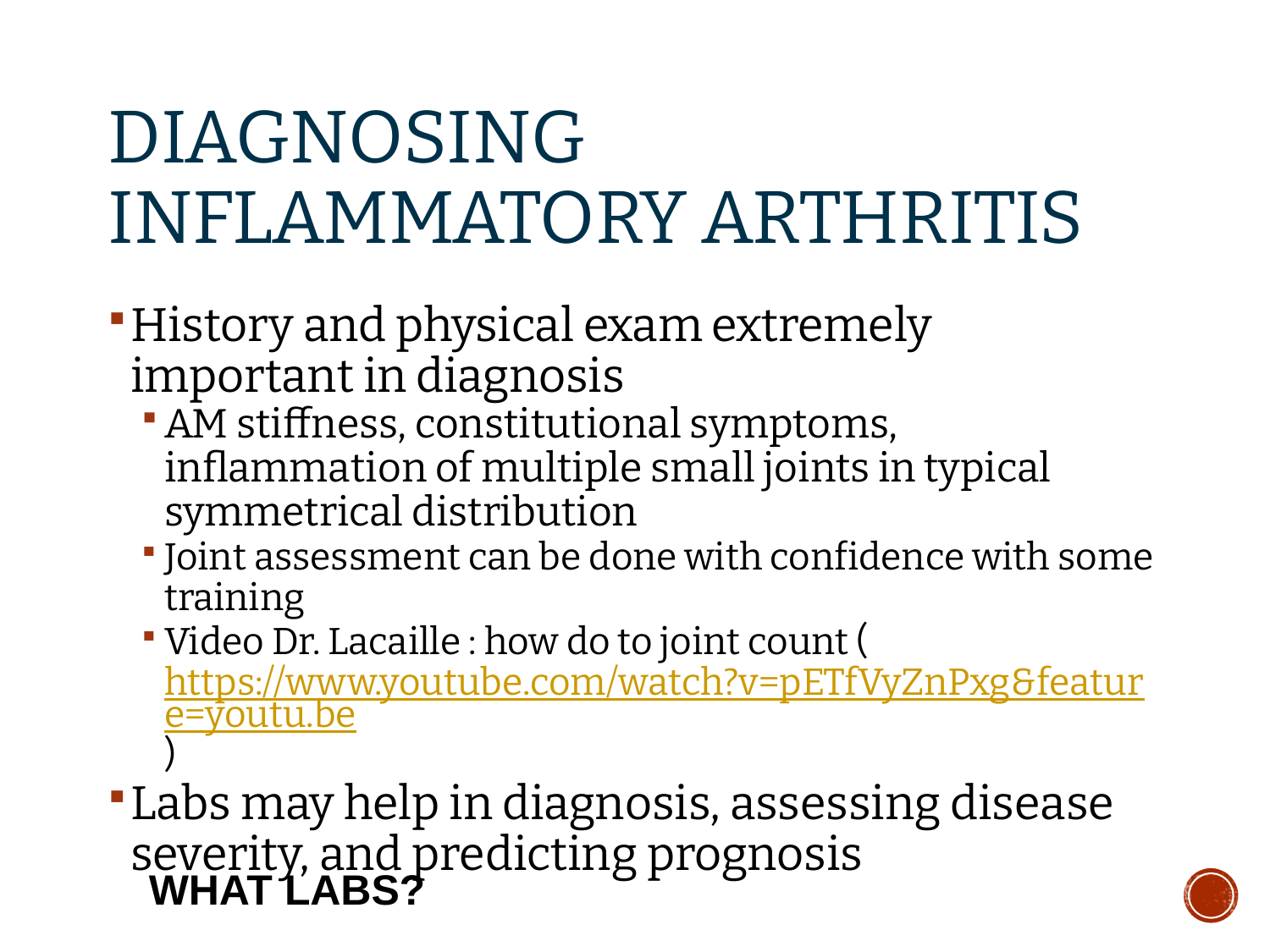

# Diagnosing Inflammatory Arthritis
History and physical exam extremely important in diagnosis
AM stiffness, constitutional symptoms, inflammation of multiple small joints in typical symmetrical distribution
Joint assessment can be done with confidence with some training
Video Dr. Lacaille : how do to joint count (https://www.youtube.com/watch?v=pETfVyZnPxg&feature=youtu.be)
Labs may help in diagnosis, assessing disease severity, and predicting prognosis
WHAT LABS?